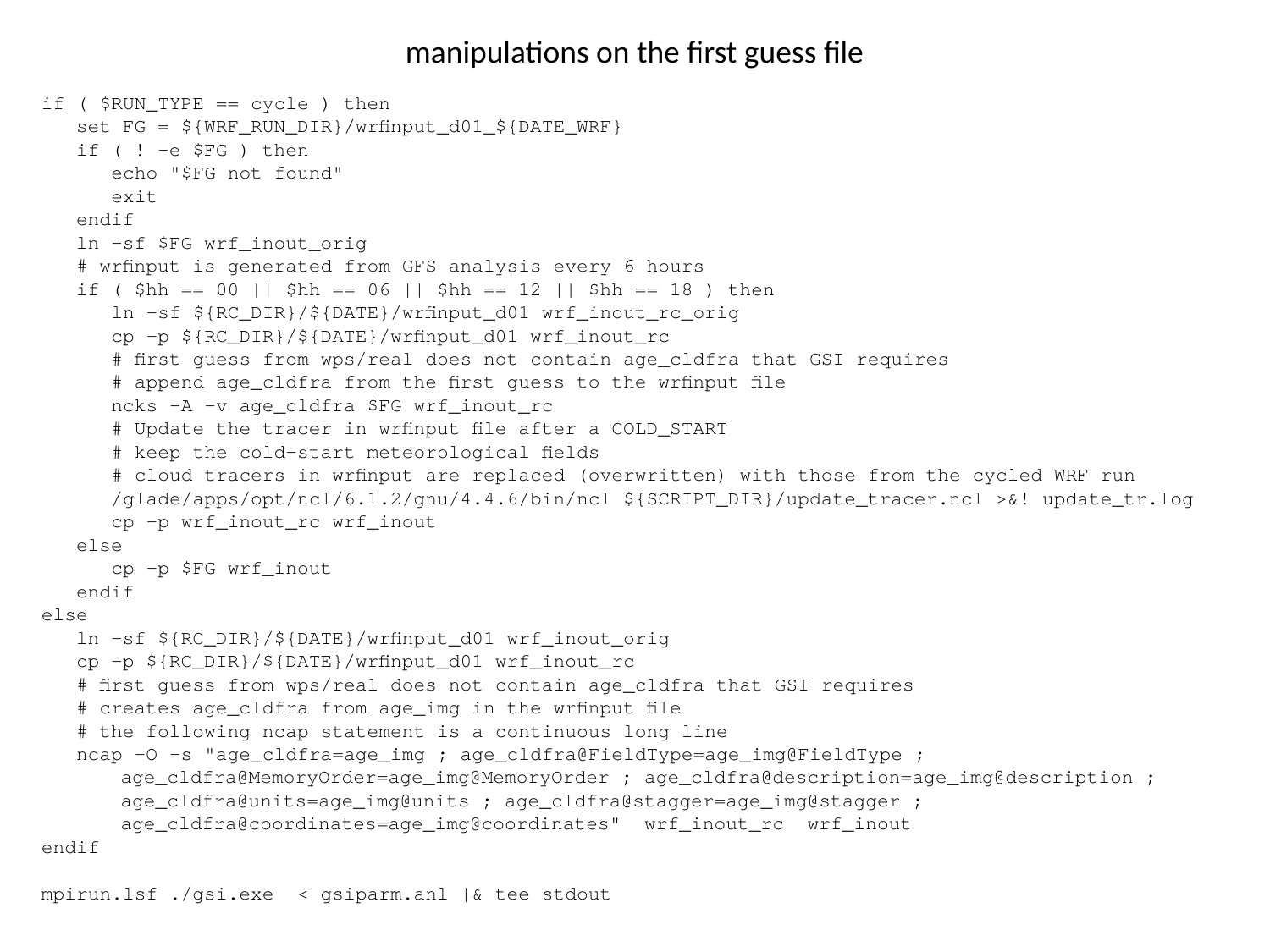

manipulations on the first guess file
if ( $RUN_TYPE == cycle ) then
   set FG = ${WRF_RUN_DIR}/wrfinput_d01_${DATE_WRF}
   if ( ! -e $FG ) then
      echo "$FG not found"
      exit
   endif
   ln -sf $FG wrf_inout_orig
   # wrfinput is generated from GFS analysis every 6 hours
   if ( $hh == 00 || $hh == 06 || $hh == 12 || $hh == 18 ) then
      ln -sf ${RC_DIR}/${DATE}/wrfinput_d01 wrf_inout_rc_orig
      cp -p ${RC_DIR}/${DATE}/wrfinput_d01 wrf_inout_rc
      # first guess from wps/real does not contain age_cldfra that GSI requires
      # append age_cldfra from the first guess to the wrfinput file
      ncks -A -v age_cldfra $FG wrf_inout_rc
      # Update the tracer in wrfinput file after a COLD_START
      # keep the cold-start meteorological fields
      # cloud tracers in wrfinput are replaced (overwritten) with those from the cycled WRF run
      /glade/apps/opt/ncl/6.1.2/gnu/4.4.6/bin/ncl ${SCRIPT_DIR}/update_tracer.ncl >&! update_tr.log
      cp -p wrf_inout_rc wrf_inout
   else
      cp -p $FG wrf_inout
   endif
else
   ln -sf ${RC_DIR}/${DATE}/wrfinput_d01 wrf_inout_orig
   cp -p ${RC_DIR}/${DATE}/wrfinput_d01 wrf_inout_rc
   # first guess from wps/real does not contain age_cldfra that GSI requires
   # creates age_cldfra from age_img in the wrfinput file
   # the following ncap statement is a continuous long line
   ncap -O -s "age_cldfra=age_img ; age_cldfra@FieldType=age_img@FieldType ; age_cldfra@MemoryOrder=age_img@MemoryOrder ; age_cldfra@description=age_img@description ; age_cldfra@units=age_img@units ; age_cldfra@stagger=age_img@stagger ; age_cldfra@coordinates=age_img@coordinates"  wrf_inout_rc  wrf_inout
endif

mpirun.lsf ./gsi.exe  < gsiparm.anl |& tee stdout